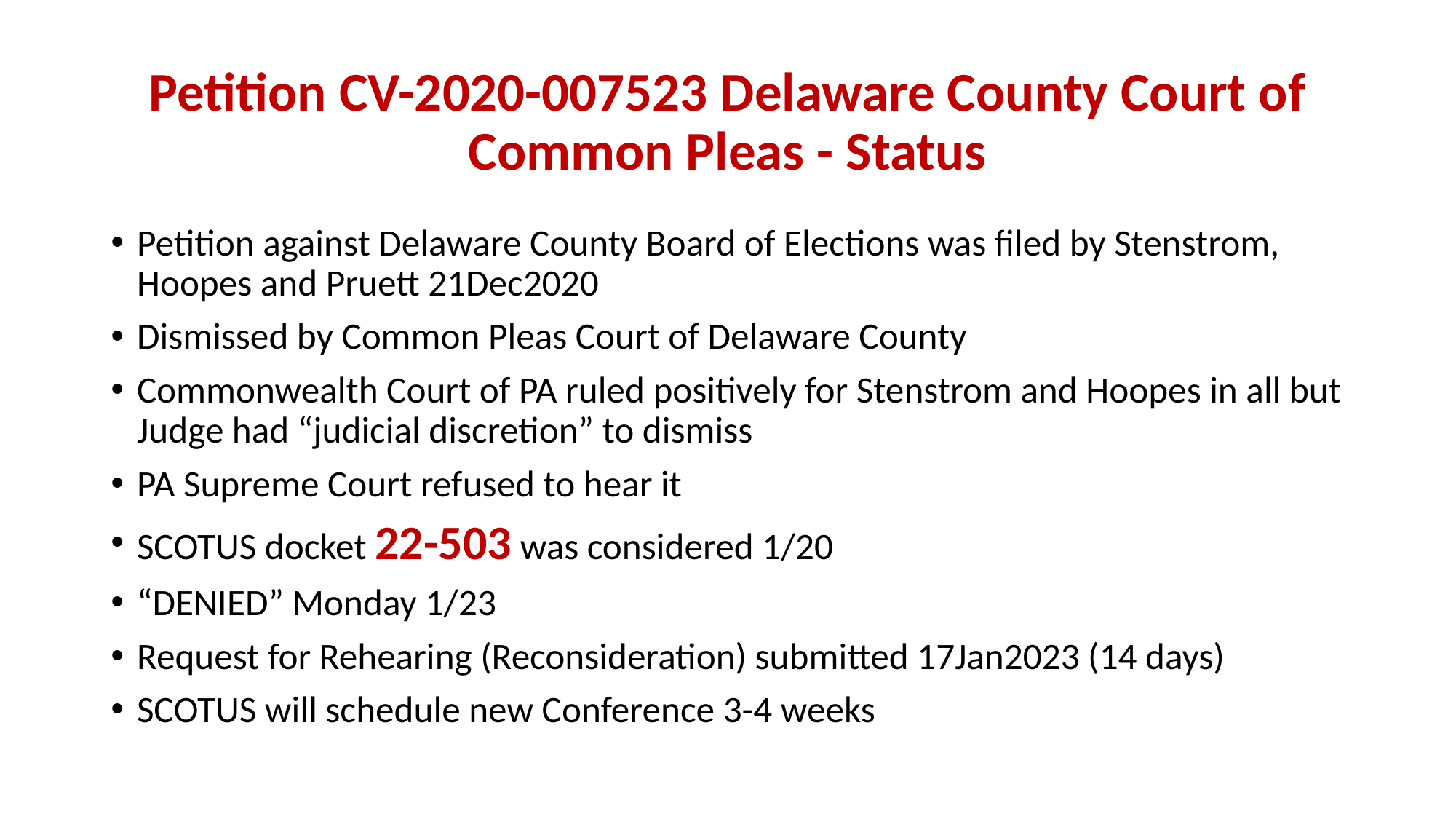

# Petition CV-2020-007523 Delaware County Court of Common Pleas - Status
Petition against Delaware County Board of Elections was filed by Stenstrom, Hoopes and Pruett 21Dec2020
Dismissed by Common Pleas Court of Delaware County
Commonwealth Court of PA ruled positively for Stenstrom and Hoopes in all but Judge had “judicial discretion” to dismiss
PA Supreme Court refused to hear it
SCOTUS docket 22-503 was considered 1/20
“DENIED” Monday 1/23
Request for Rehearing (Reconsideration) submitted 17Jan2023 (14 days)
SCOTUS will schedule new Conference 3-4 weeks